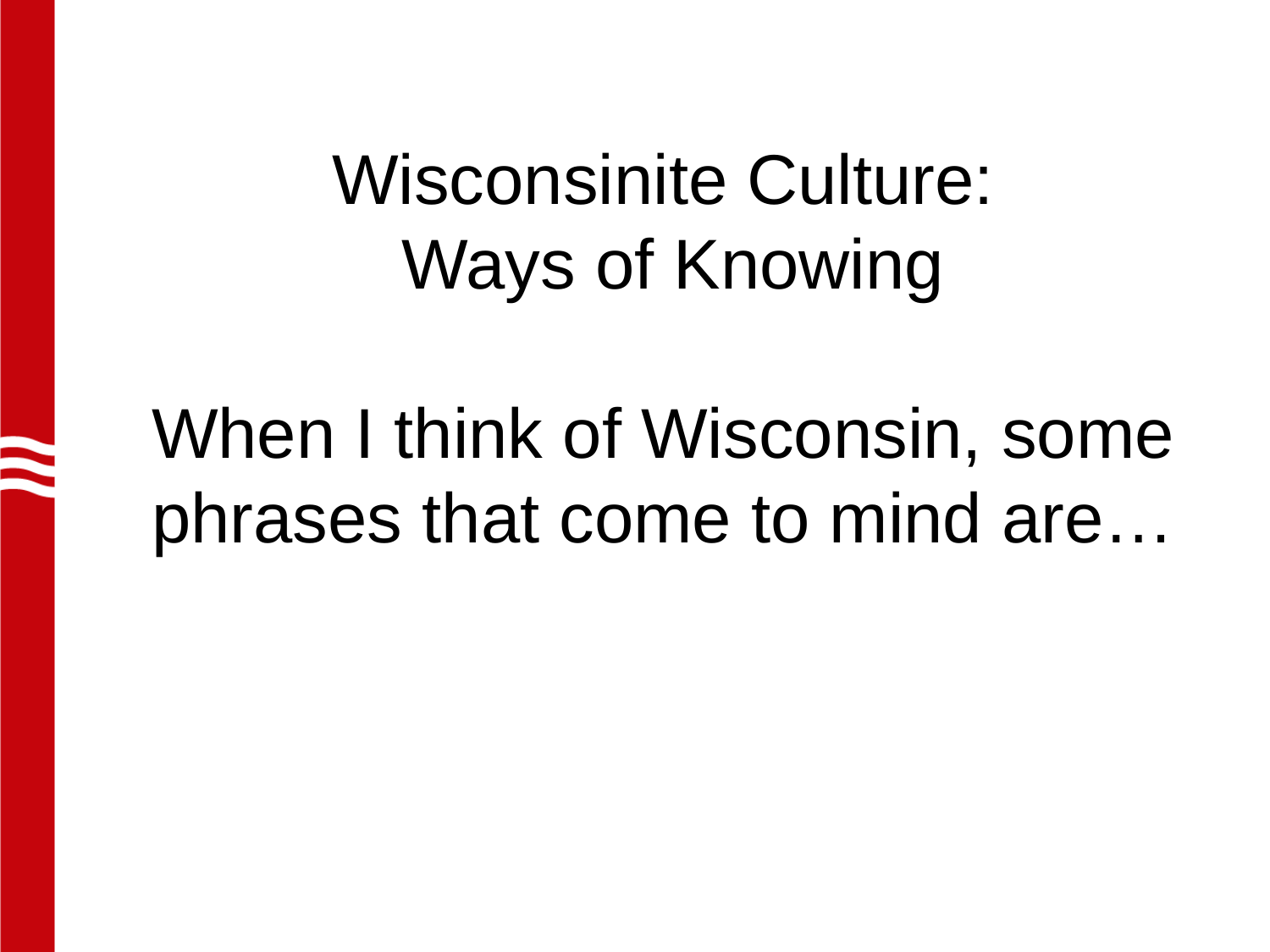

Wisconsinite Culture:
 Ways of Knowing

When I think of Wisconsin, some phrases that come to mind are…